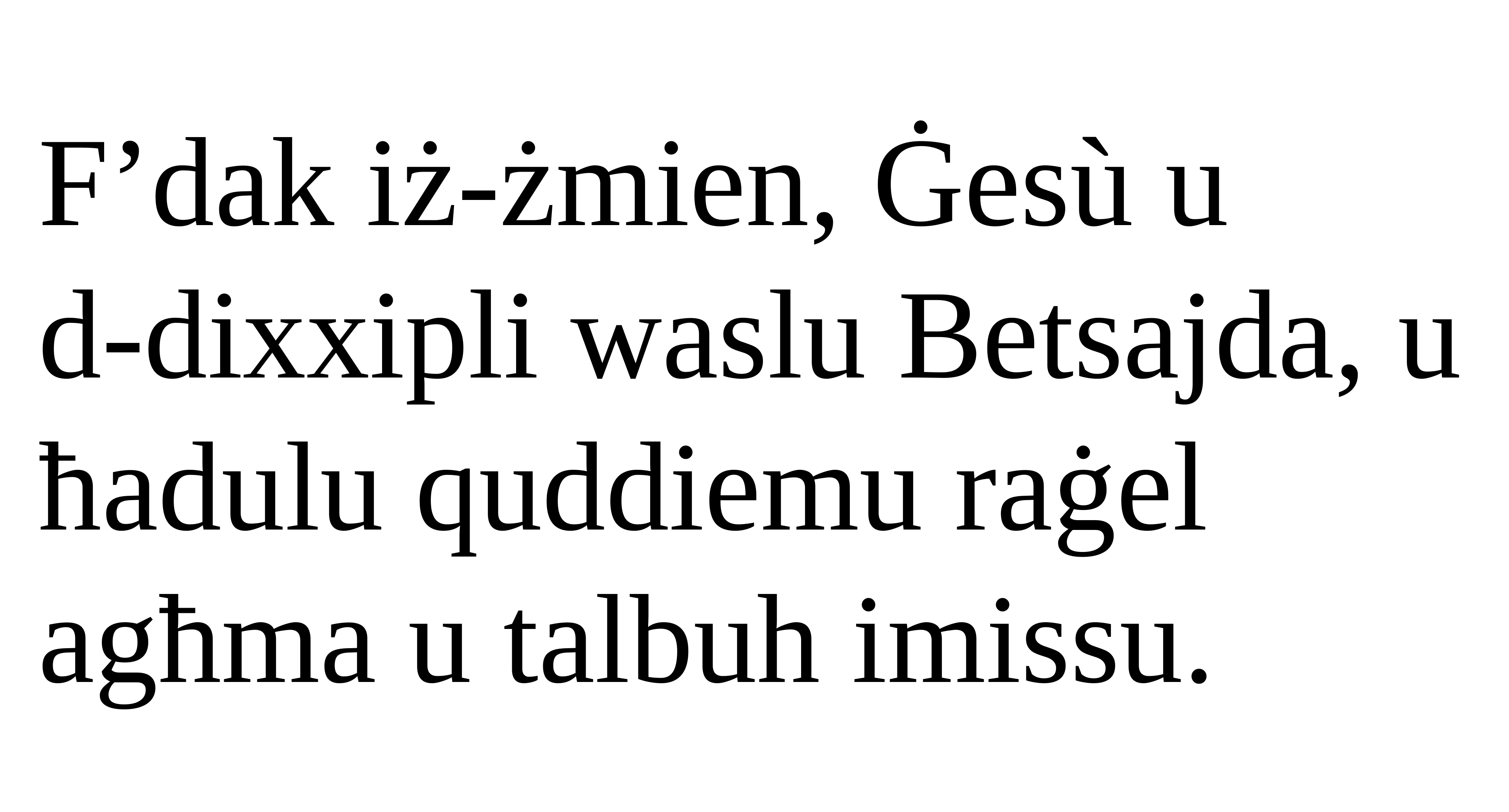

F’dak iż-żmien, Ġesù u
d-dixxipli waslu Betsajda, u ħadulu quddiemu raġel agħma u talbuh imissu.